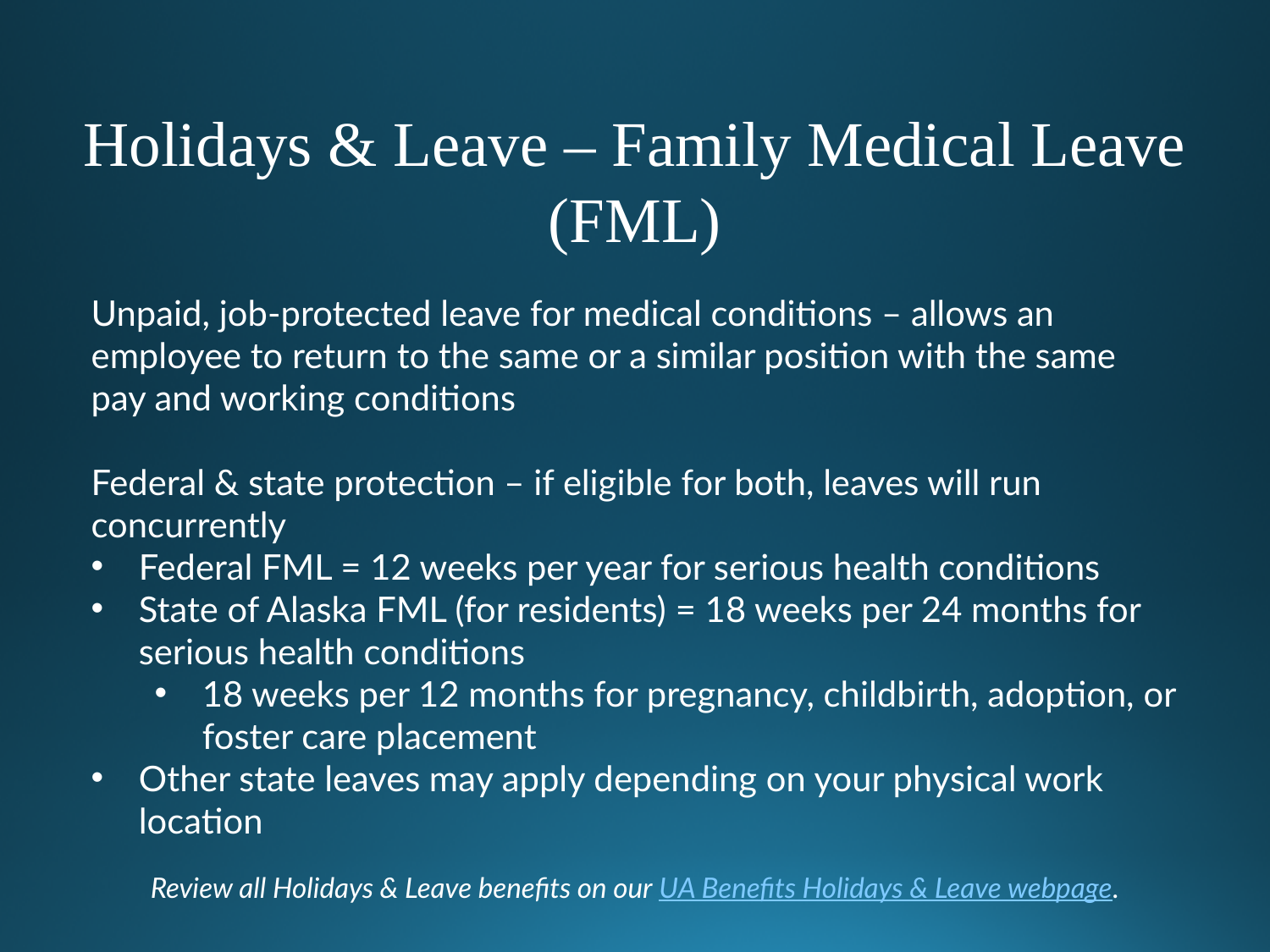

Holidays & Leave – Family Medical Leave (FML)
Unpaid, job-protected leave for medical conditions – allows an employee to return to the same or a similar position with the same pay and working conditions

Federal & state protection – if eligible for both, leaves will run concurrently
Federal FML = 12 weeks per year for serious health conditions
State of Alaska FML (for residents) = 18 weeks per 24 months for serious health conditions
18 weeks per 12 months for pregnancy, childbirth, adoption, or foster care placement
Other state leaves may apply depending on your physical work location

Review all Holidays & Leave benefits on our UA Benefits Holidays & Leave webpage.